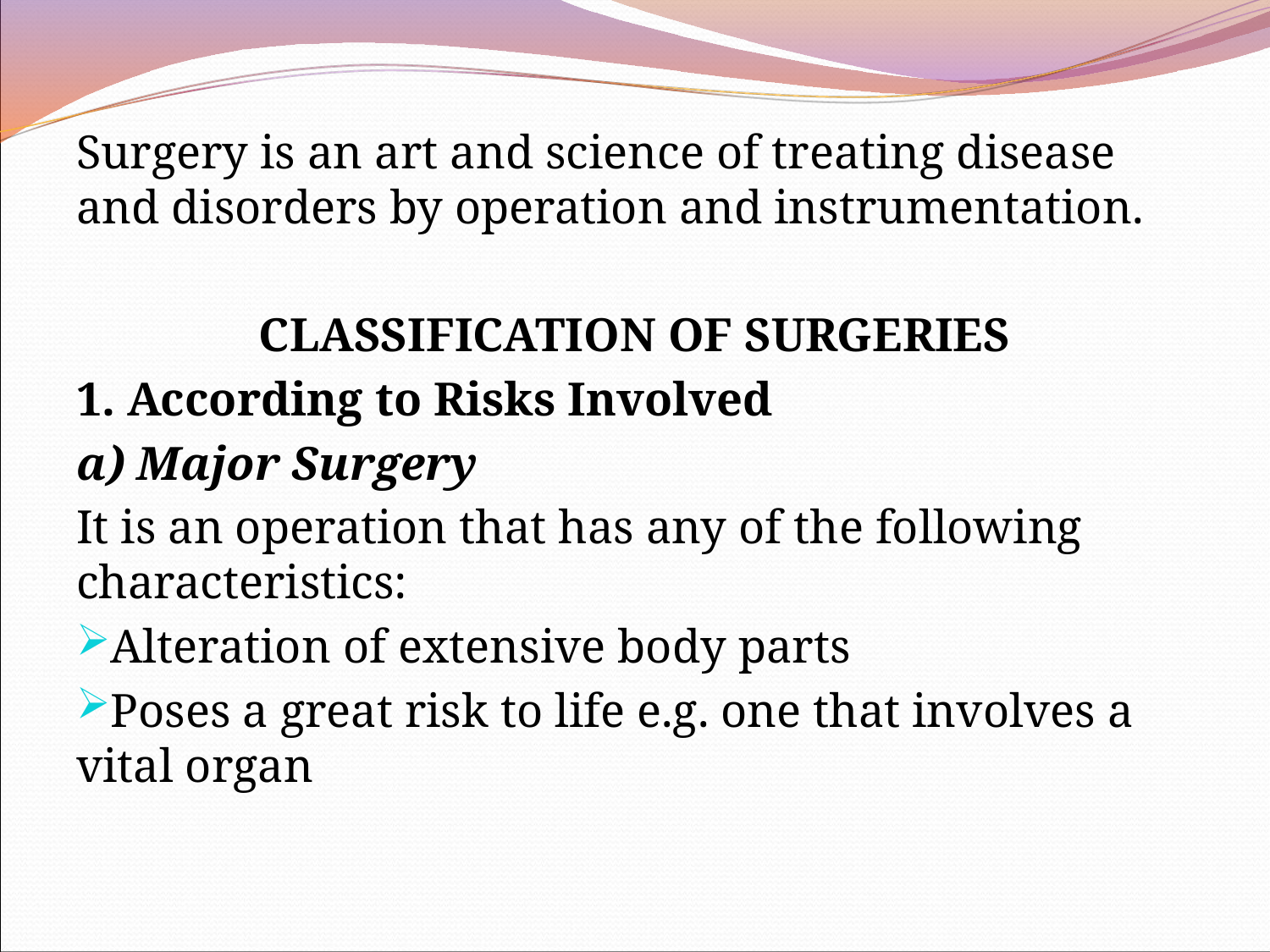

Surgery is an art and science of treating disease and disorders by operation and instrumentation.

CLASSIFICATION OF SURGERIES
1. According to Risks Involved
a) Major Surgery
It is an operation that has any of the following characteristics:
Alteration of extensive body parts
Poses a great risk to life e.g. one that involves a vital organ